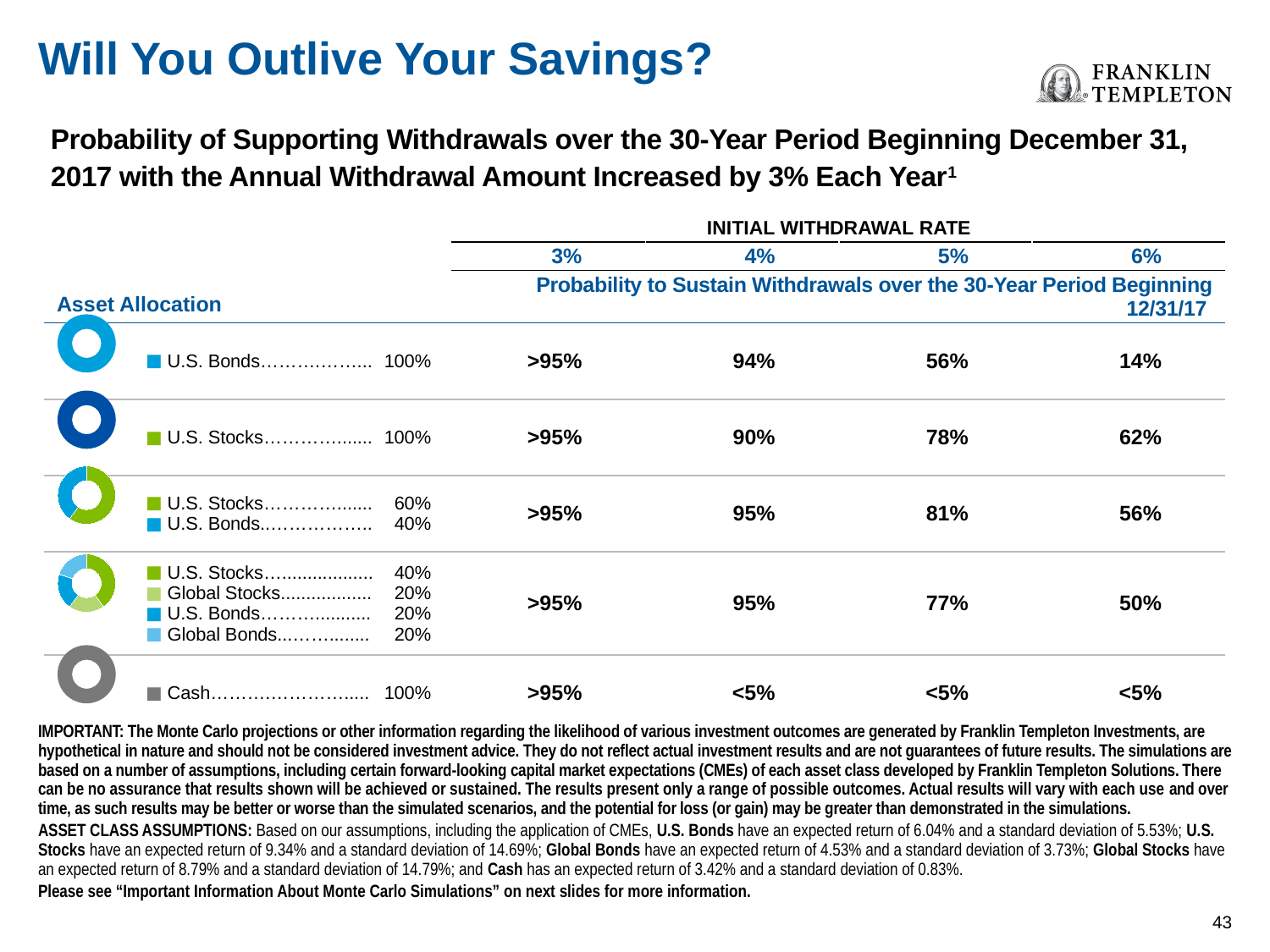

# Will You Outlive Your Savings?
Probability of Supporting Withdrawals over the 30-Year Period Beginning December 31, 2017 with the Annual Withdrawal Amount Increased by 3% Each Year1
| Asset Allocation | INITIAL WITHDRAWAL RATE |  |  |  |
| --- | --- | --- | --- | --- |
|  | 3% | 4% | 5% | 6% |
|  | Probability to Sustain Withdrawals over the 30-Year Period Beginning 12/31/17 |  |  |  |
| U.S. Bonds……….……... 100% | >95% | 94% | 56% | 14% |
| U.S. Stocks…………....... 100% | >95% | 90% | 78% | 62% |
| U.S. Stocks…………....... 60% U.S. Bonds..…………….. 40% | >95% | 95% | 81% | 56% |
| U.S. Stocks….................. 40% Global Stocks.................. 20% U.S. Bonds………........... 20% Global Bonds...……........ 20% | >95% | 95% | 77% | 50% |
| Cash……….…………..... 100% | >95% | <5% | <5% | <5% |

### Chart

| Category | Sales |
|---|---|
| 1st Qtr | 100.0 |

### Chart

| Category | Sales |
|---|---|
| 1st Qtr | 100.0 |

### Chart

| Category | Sales |
|---|---|
| 1st Qtr | 60.0 |
| 2 | 40.0 |

### Chart

| Category | Sales |
|---|---|
| US Stocks | 40.0 |
| US Bonds | 20.0 |
| Global Bonds | 20.0 |
| International Stocks | 20.0 |

### Chart

| Category | Sales |
|---|---|
| 1st Qtr | 100.0 |
IMPORTANT: The Monte Carlo projections or other information regarding the likelihood of various investment outcomes are generated by Franklin Templeton Investments, are hypothetical in nature and should not be considered investment advice. They do not reflect actual investment results and are not guarantees of future results. The simulations are based on a number of assumptions, including certain forward-looking capital market expectations (CMEs) of each asset class developed by Franklin Templeton Solutions. There can be no assurance that results shown will be achieved or sustained. The results present only a range of possible outcomes. Actual results will vary with each use and over time, as such results may be better or worse than the simulated scenarios, and the potential for loss (or gain) may be greater than demonstrated in the simulations.
ASSET CLASS ASSUMPTIONS: Based on our assumptions, including the application of CMEs, U.S. Bonds have an expected return of 6.04% and a standard deviation of 5.53%; U.S. Stocks have an expected return of 9.34% and a standard deviation of 14.69%; Global Bonds have an expected return of 4.53% and a standard deviation of 3.73%; Global Stocks have an expected return of 8.79% and a standard deviation of 14.79%; and Cash has an expected return of 3.42% and a standard deviation of 0.83%.
Please see “Important Information About Monte Carlo Simulations” on next slides for more information.
43